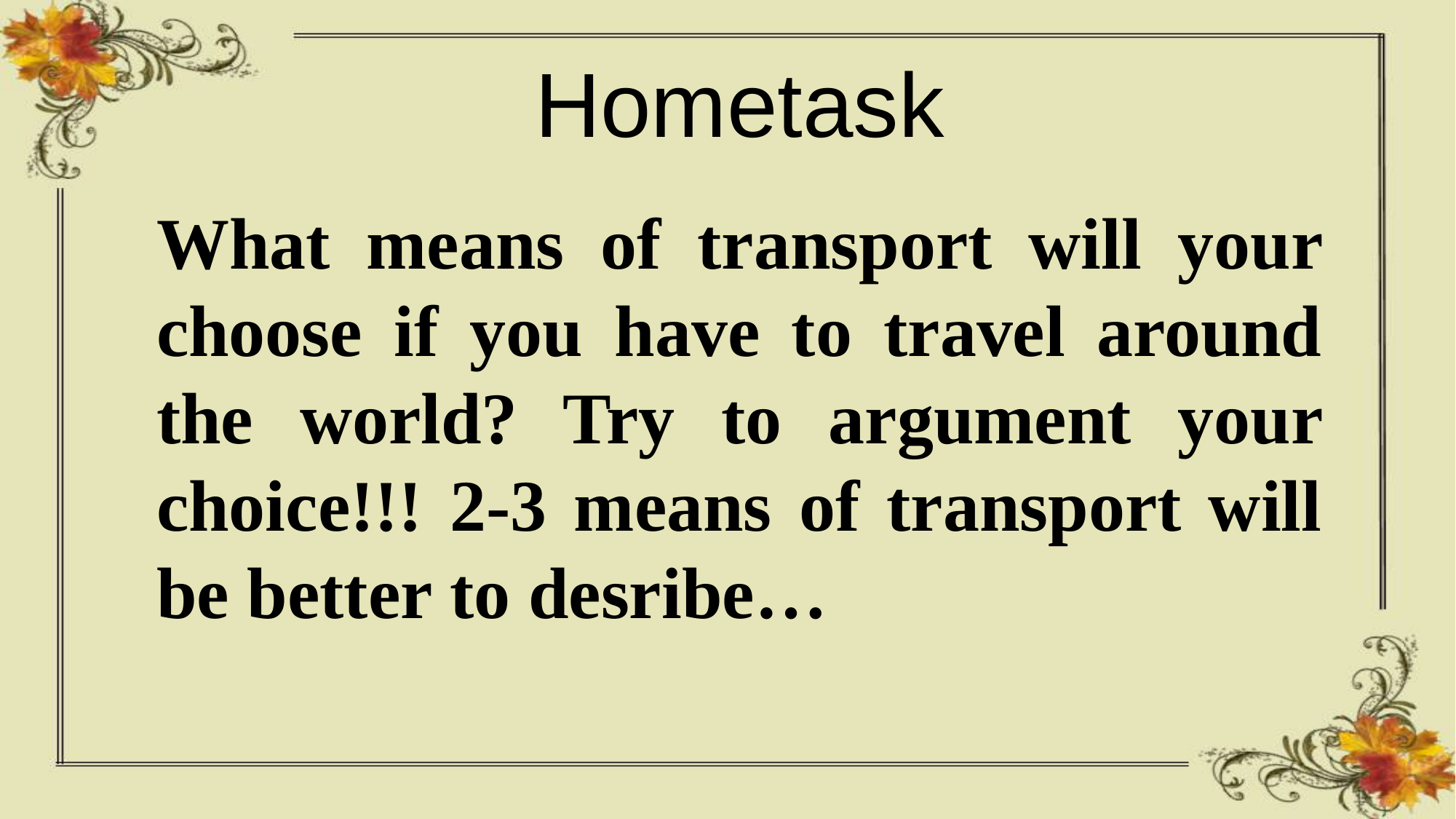

# Hometask
What means of transport will your choose if you have to travel around the world? Try to argument your choice!!! 2-3 means of transport will be better to desribe…